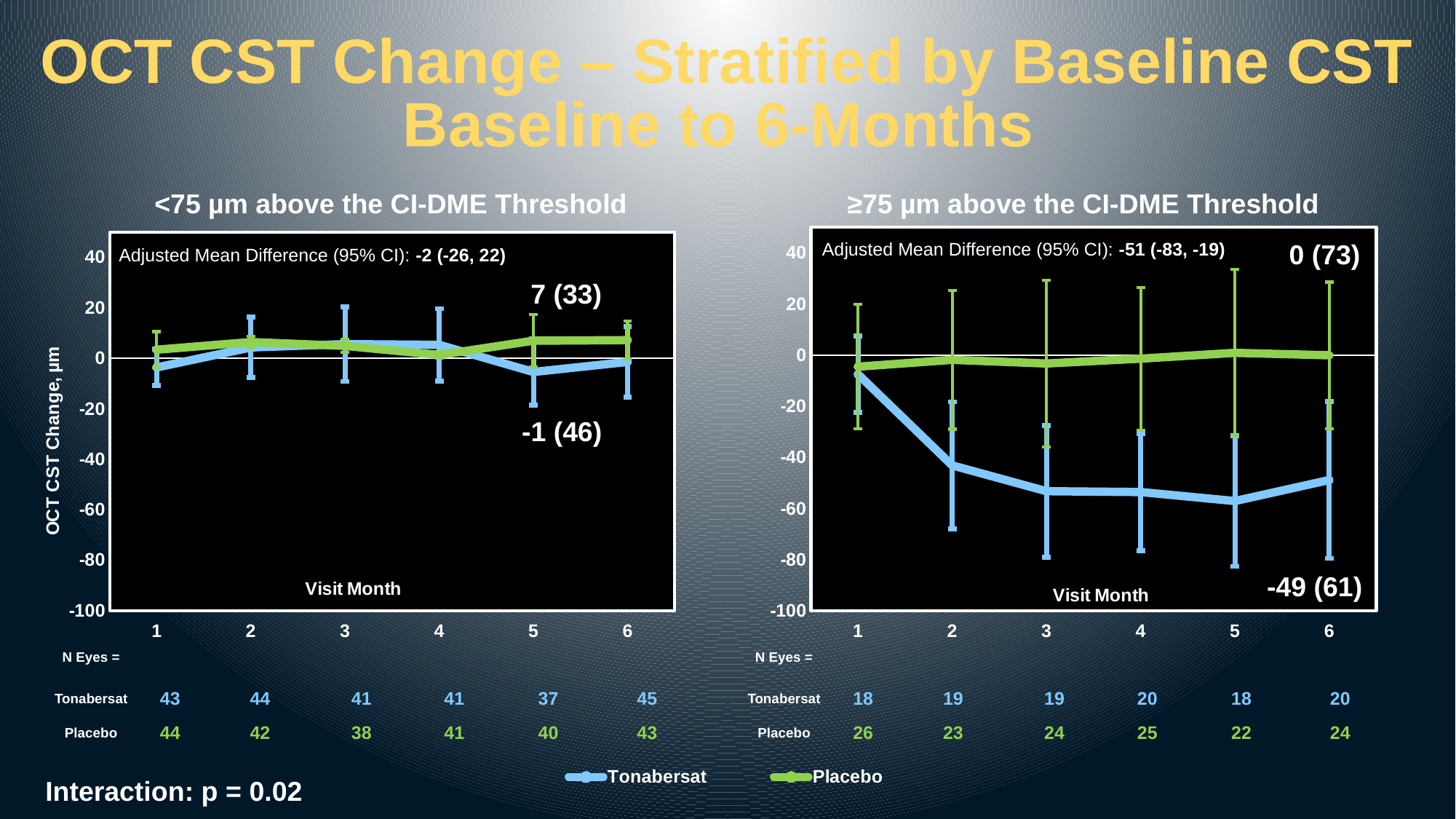

# OCT CST Change – Stratified by Baseline CST Baseline to 6-Months

### Chart

| Category | Tonabersat | Placebo |
|---|---|---|
| 1 | -3.6744 | 3.3636 |
| 2 | 4.25 | 6.4048 |
| 3 | 5.5854 | 4.8947 |
| 4 | 5.2927 | 1.2927 |
| 5 | -5.4595 | 6.925 |
| 6 | -1.4667 | 7.1628 |
<75 µm above the CI-DME Threshold
≥75 µm above the CI-DME Threshold

### Chart

| Category | Tonabersat | Placebo |
|---|---|---|
| 1 | -7.5 | -4.5385 |
| 2 | -43.1053 | -1.8696 |
| 3 | -53.2105 | -3.2917 |
| 4 | -53.55 | -1.4 |
| 5 | -57.0556 | 0.8636 |
| 6 | -48.85 | -0.0833 |
Adjusted Mean Difference (95% CI): -51 (-83, -19)
0 (73)
Adjusted Mean Difference (95% CI): -2 (-26, 22)
7 (33)
-1 (46)
-49 (61)
| N Eyes = |  |  |  |  |  |  |
| --- | --- | --- | --- | --- | --- | --- |
| Tonabersat | 43 | 44 | 41 | 41 | 37 | 45 |
| Placebo | 44 | 42 | 38 | 41 | 40 | 43 |
| N Eyes = |  |  |  |  |  |  |
| --- | --- | --- | --- | --- | --- | --- |
| Tonabersat | 18 | 19 | 19 | 20 | 18 | 20 |
| Placebo | 26 | 23 | 24 | 25 | 22 | 24 |
Interaction: p = 0.02